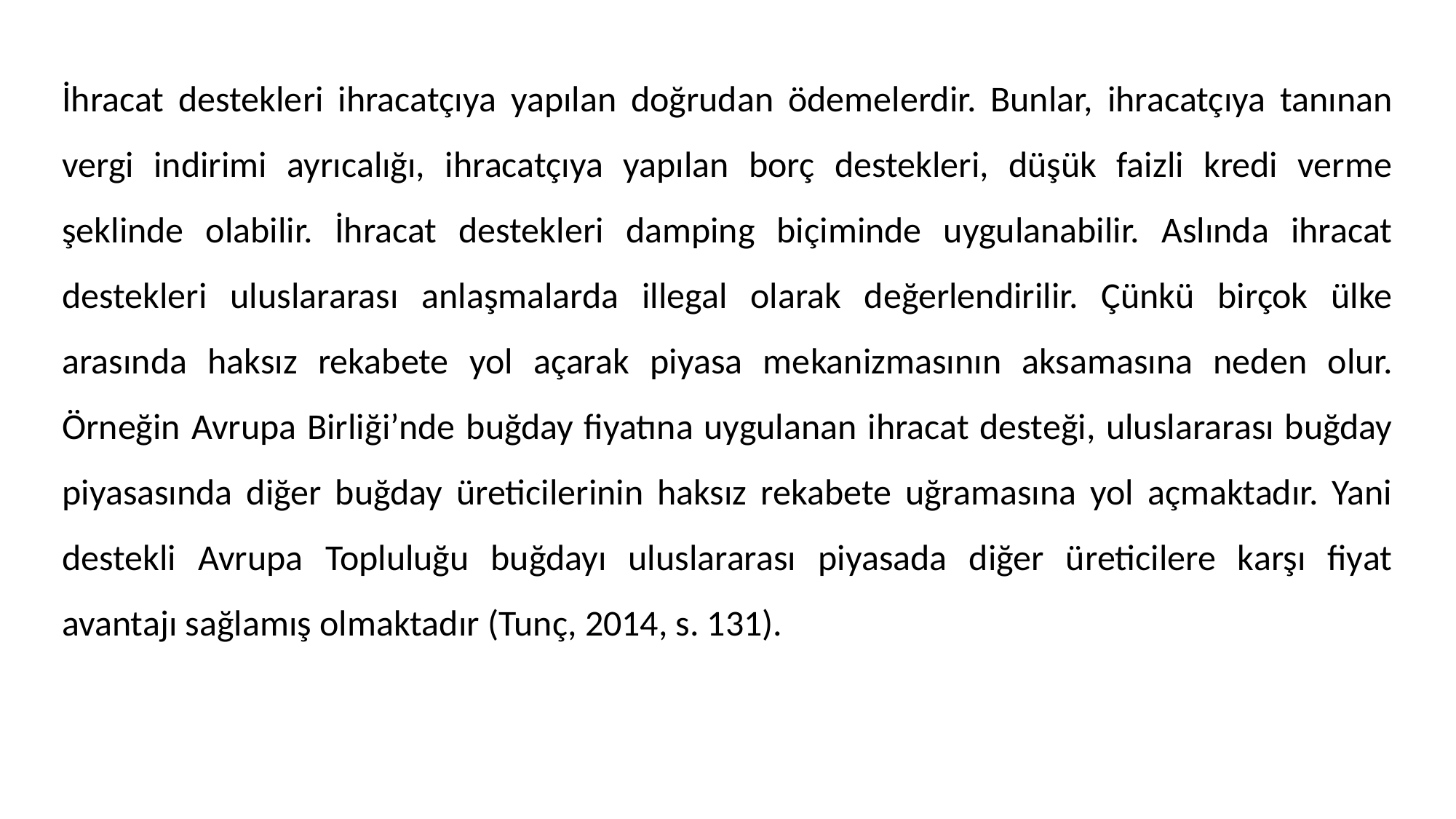

İhracat destekleri ihracatçıya yapılan doğrudan ödemelerdir. Bunlar, ihracatçıya tanınan vergi indirimi ayrıcalığı, ihracatçıya yapılan borç destekleri, düşük faizli kredi verme şeklinde olabilir. İhracat destekleri damping biçiminde uygulanabilir. Aslında ihracat destekleri uluslararası anlaşmalarda illegal olarak değerlendirilir. Çünkü birçok ülke arasında haksız rekabete yol açarak piyasa mekanizmasının aksamasına neden olur. Örneğin Avrupa Birliği’nde buğday fiyatına uygulanan ihracat desteği, uluslararası buğday piyasasında diğer buğday üreticilerinin haksız rekabete uğramasına yol açmaktadır. Yani destekli Avrupa Topluluğu buğdayı uluslararası piyasada diğer üreticilere karşı fiyat avantajı sağlamış olmaktadır (Tunç, 2014, s. 131).